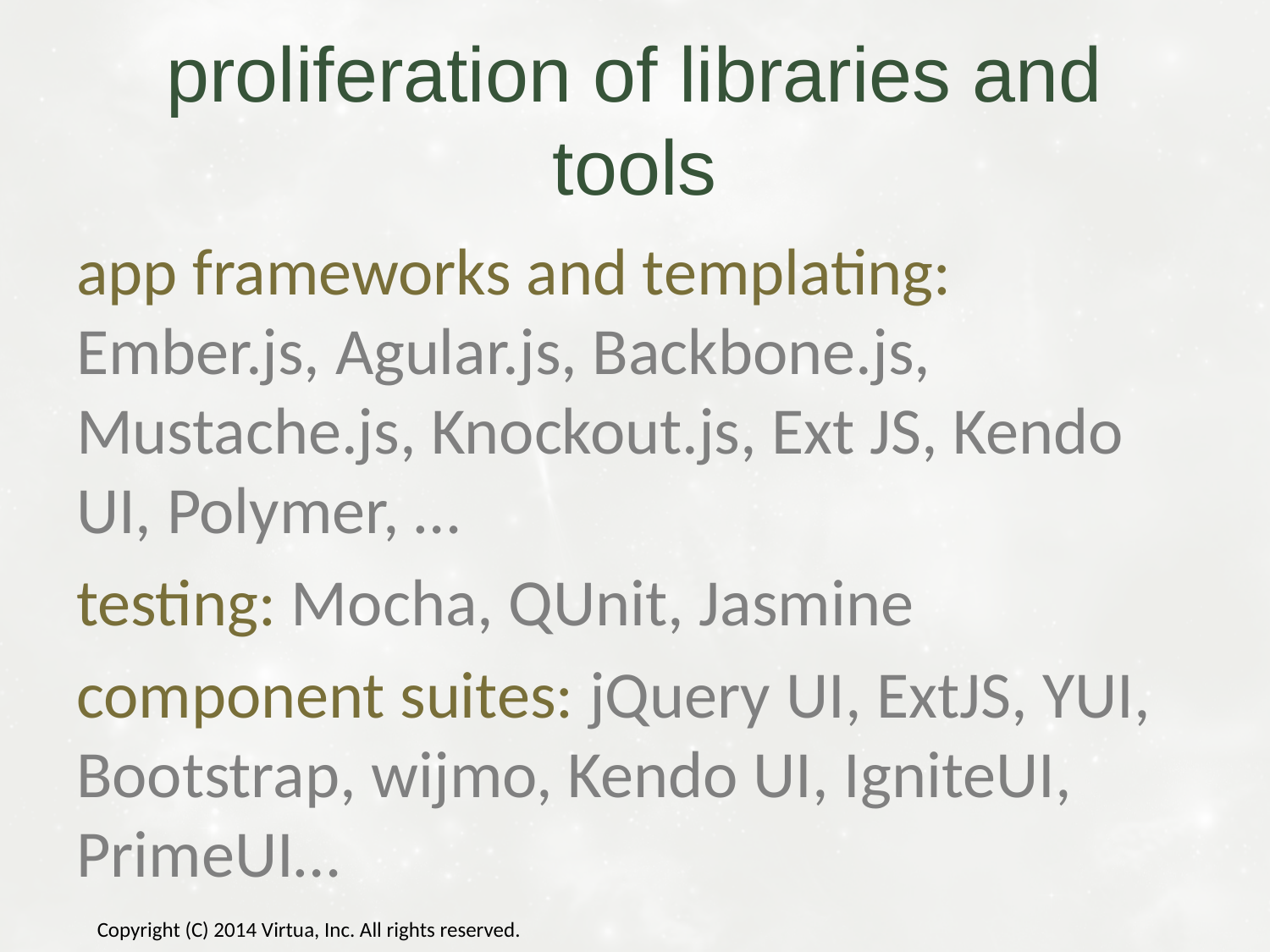

# proliferation of libraries and tools
app frameworks and templating: Ember.js, Agular.js, Backbone.js, Mustache.js, Knockout.js, Ext JS, Kendo UI, Polymer, …
testing: Mocha, QUnit, Jasmine
component suites: jQuery UI, ExtJS, YUI, Bootstrap, wijmo, Kendo UI, IgniteUI, PrimeUI…

Copyright (C) 2014 Virtua, Inc. All rights reserved.